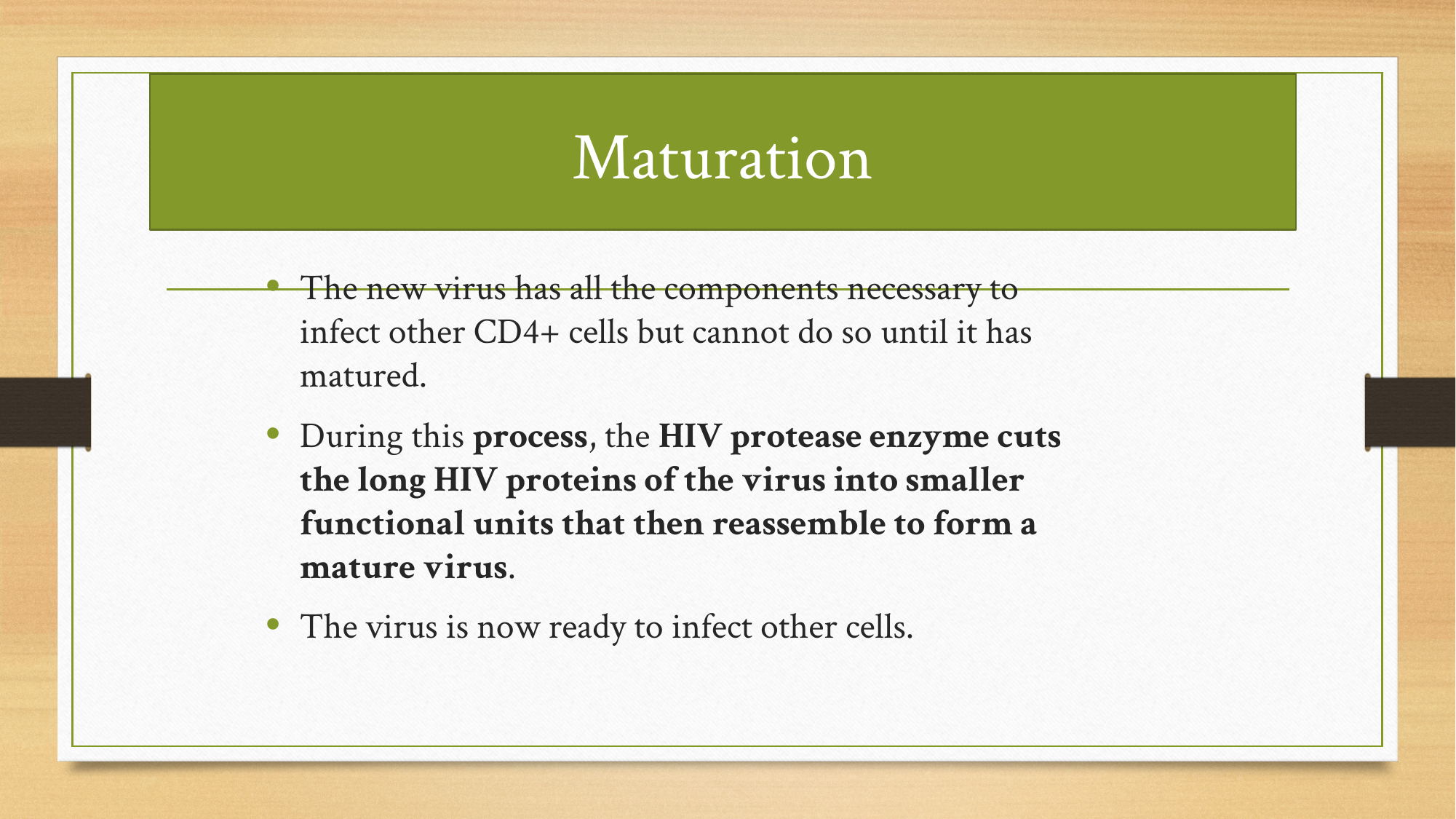

# Maturation
The new virus has all the components necessary to infect other CD4+ cells but cannot do so until it has matured.
During this process, the HIV protease enzyme cuts the long HIV proteins of the virus into smaller functional units that then reassemble to form a mature virus.
The virus is now ready to infect other cells.